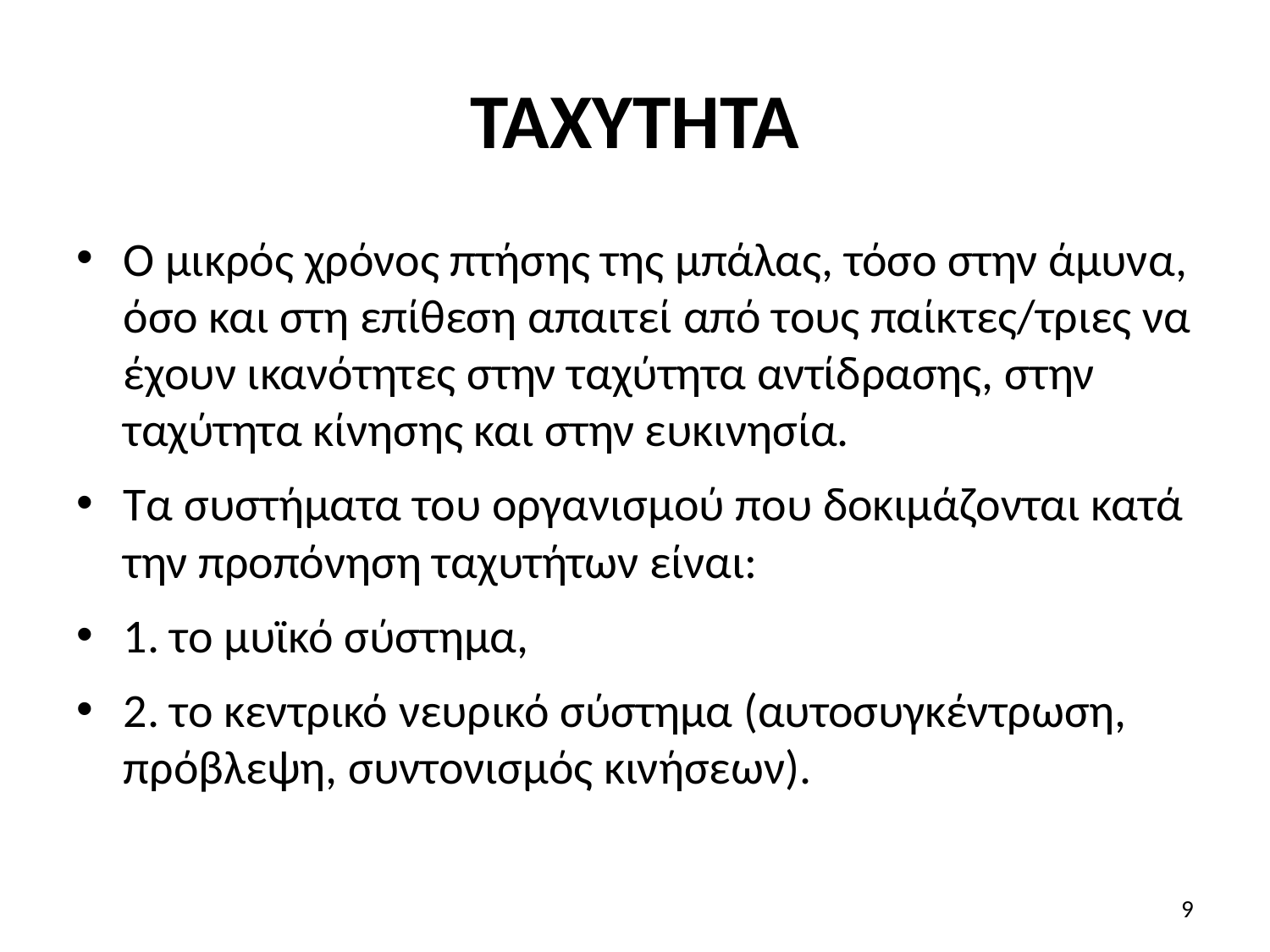

# ΤΑΧΥΤΗΤΑ
Ο μικρός χρόνος πτήσης της μπάλας, τόσο στην άμυνα, όσο και στη επίθεση απαιτεί από τους παίκτες/τριες να έχουν ικανότητες στην ταχύτητα αντίδρασης, στην ταχύτητα κίνησης και στην ευκινησία.
Τα συστήματα του οργανισμού που δοκιμάζονται κατά την προπόνηση ταχυτήτων είναι:
1. το μυϊκό σύστημα,
2. το κεντρικό νευρικό σύστημα (αυτοσυγκέντρωση, πρόβλεψη, συντονισμός κινήσεων).
9